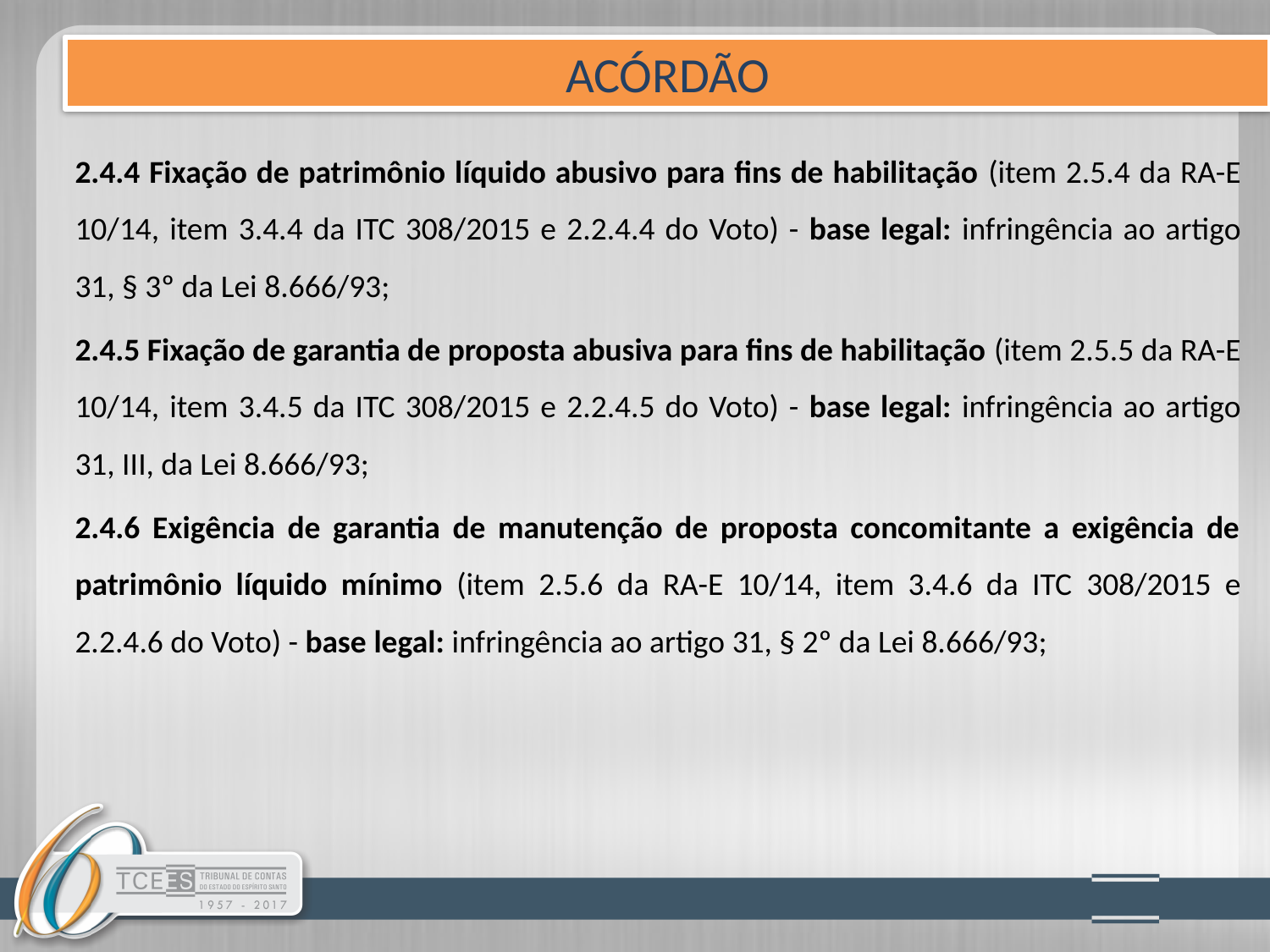

ACÓRDÃO
2.4.4 Fixação de patrimônio líquido abusivo para fins de habilitação (item 2.5.4 da RA-E 10/14, item 3.4.4 da ITC 308/2015 e 2.2.4.4 do Voto) - base legal: infringência ao artigo 31, § 3º da Lei 8.666/93;
2.4.5 Fixação de garantia de proposta abusiva para fins de habilitação (item 2.5.5 da RA-E 10/14, item 3.4.5 da ITC 308/2015 e 2.2.4.5 do Voto) - base legal: infringência ao artigo 31, III, da Lei 8.666/93;
2.4.6 Exigência de garantia de manutenção de proposta concomitante a exigência de patrimônio líquido mínimo (item 2.5.6 da RA-E 10/14, item 3.4.6 da ITC 308/2015 e 2.2.4.6 do Voto) - base legal: infringência ao artigo 31, § 2º da Lei 8.666/93;